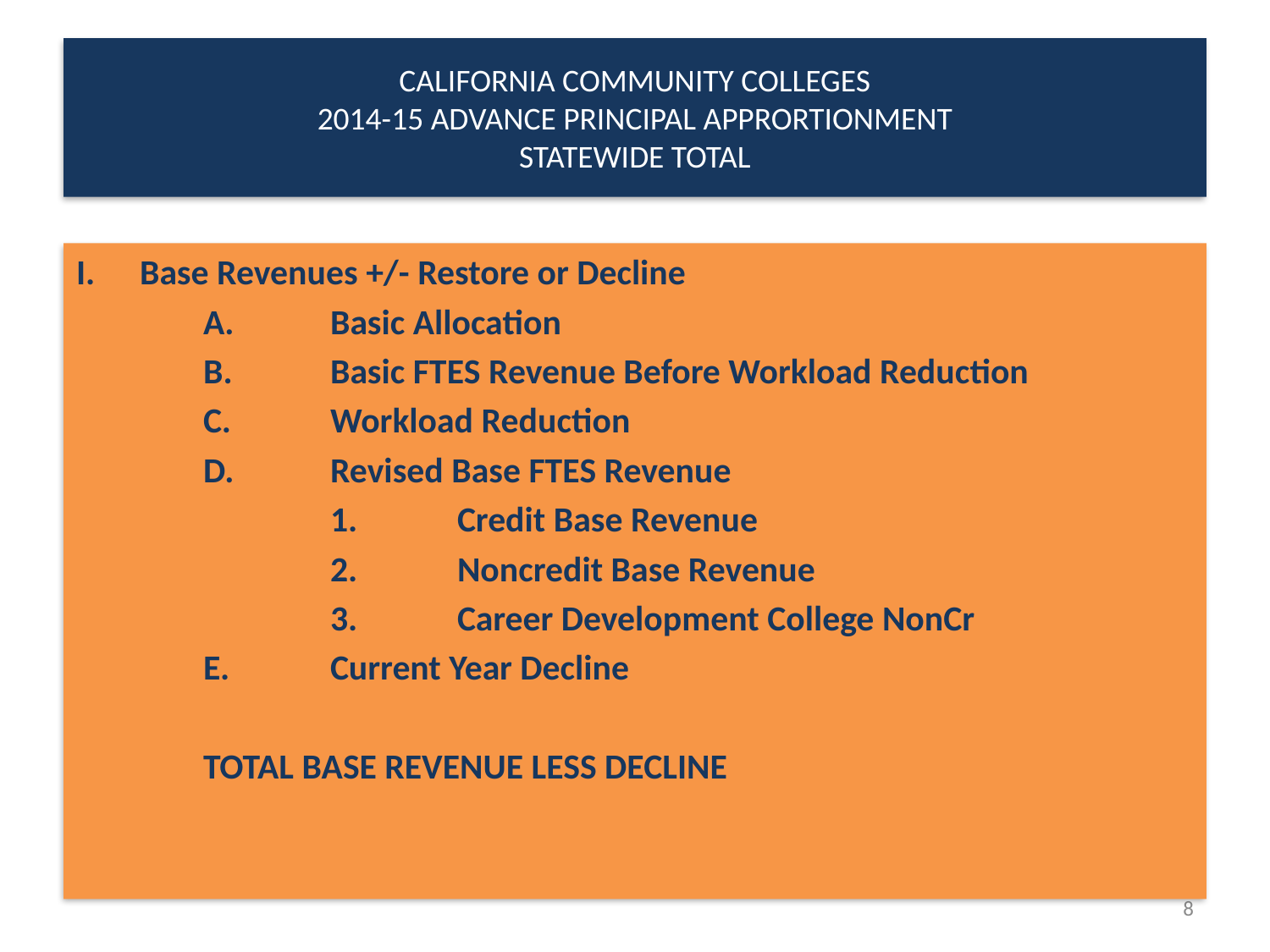

# CALIFORNIA COMMUNITY COLLEGES 2014-15 ADVANCE PRINCIPAL APPRORTIONMENT STATEWIDE TOTAL
Base Revenues +/- Restore or Decline
	A.	Basic Allocation
	B.	Basic FTES Revenue Before Workload Reduction
	C.	Workload Reduction
	D.	Revised Base FTES Revenue
		1.	Credit Base Revenue
		2.	Noncredit Base Revenue
		3.	Career Development College NonCr
	E.	Current Year Decline

	TOTAL BASE REVENUE LESS DECLINE

8